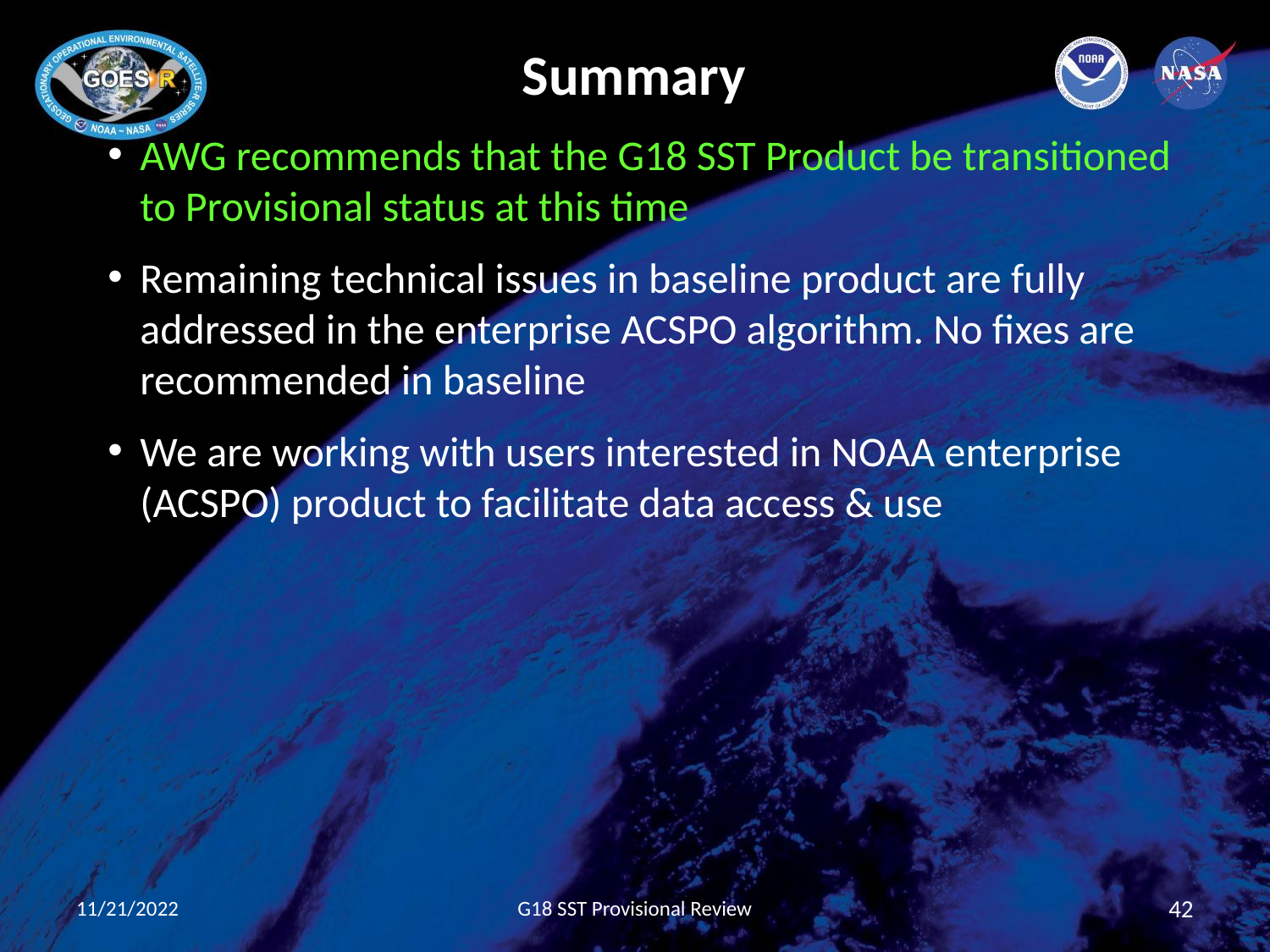

Summary
AWG recommends that the G18 SST Product be transitioned to Provisional status at this time
Remaining technical issues in baseline product are fully addressed in the enterprise ACSPO algorithm. No fixes are recommended in baseline
We are working with users interested in NOAA enterprise (ACSPO) product to facilitate data access & use
11/21/2022
G18 SST Provisional Review
42